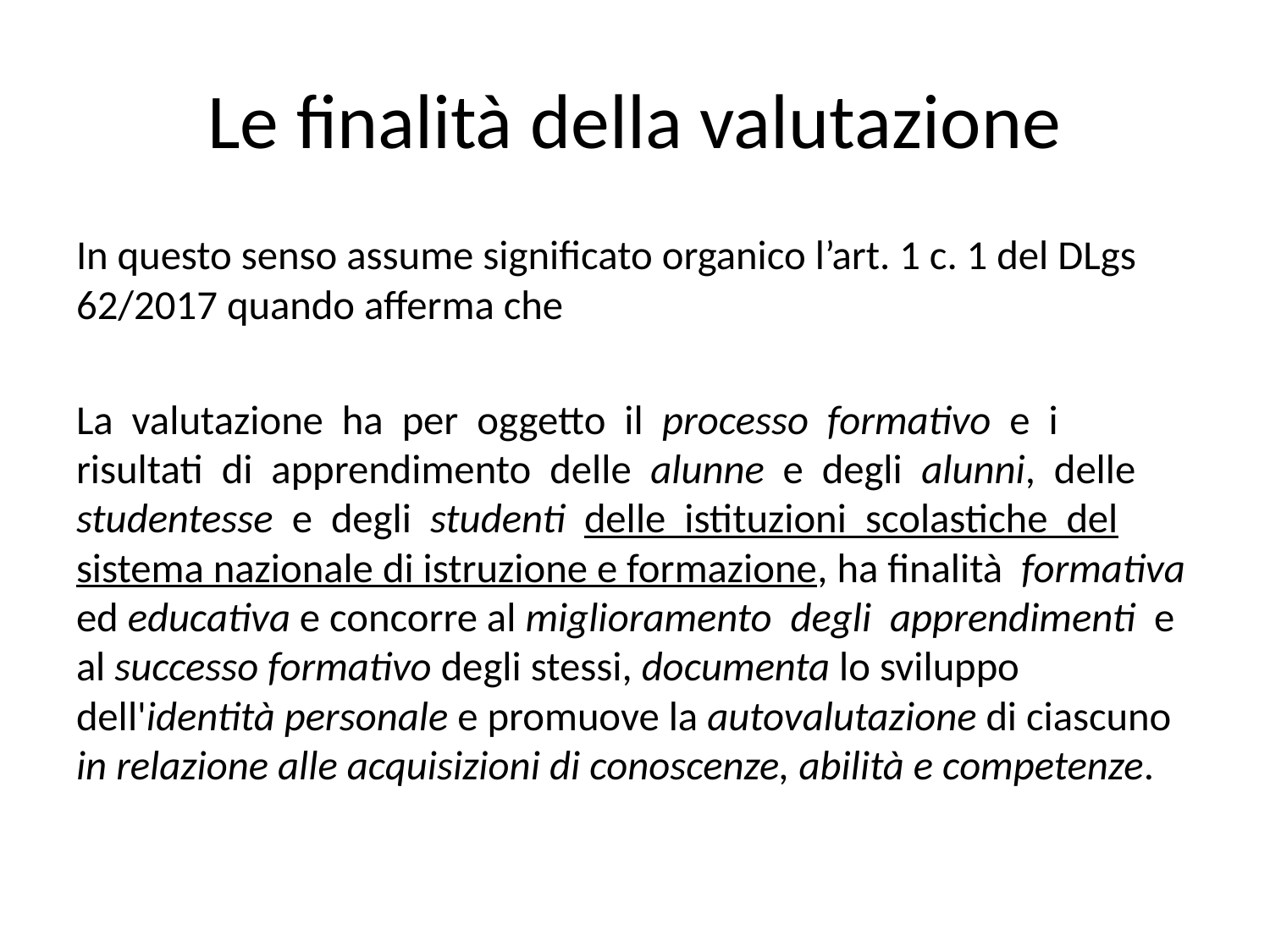

# Le finalità della valutazione
In questo senso assume significato organico l’art. 1 c. 1 del DLgs 62/2017 quando afferma che

La  valutazione  ha  per  oggetto  il  processo  formativo  e  i risultati  di  apprendimento  delle  alunne  e  degli  alunni,  delle studentesse  e  degli  studenti  delle  istituzioni  scolastiche  del sistema nazionale di istruzione e formazione, ha finalità  formativa ed educativa e concorre al miglioramento  degli  apprendimenti  e  al successo formativo degli stessi, documenta lo sviluppo dell'identità personale e promuove la autovalutazione di ciascuno in relazione alle acquisizioni di conoscenze, abilità e competenze.